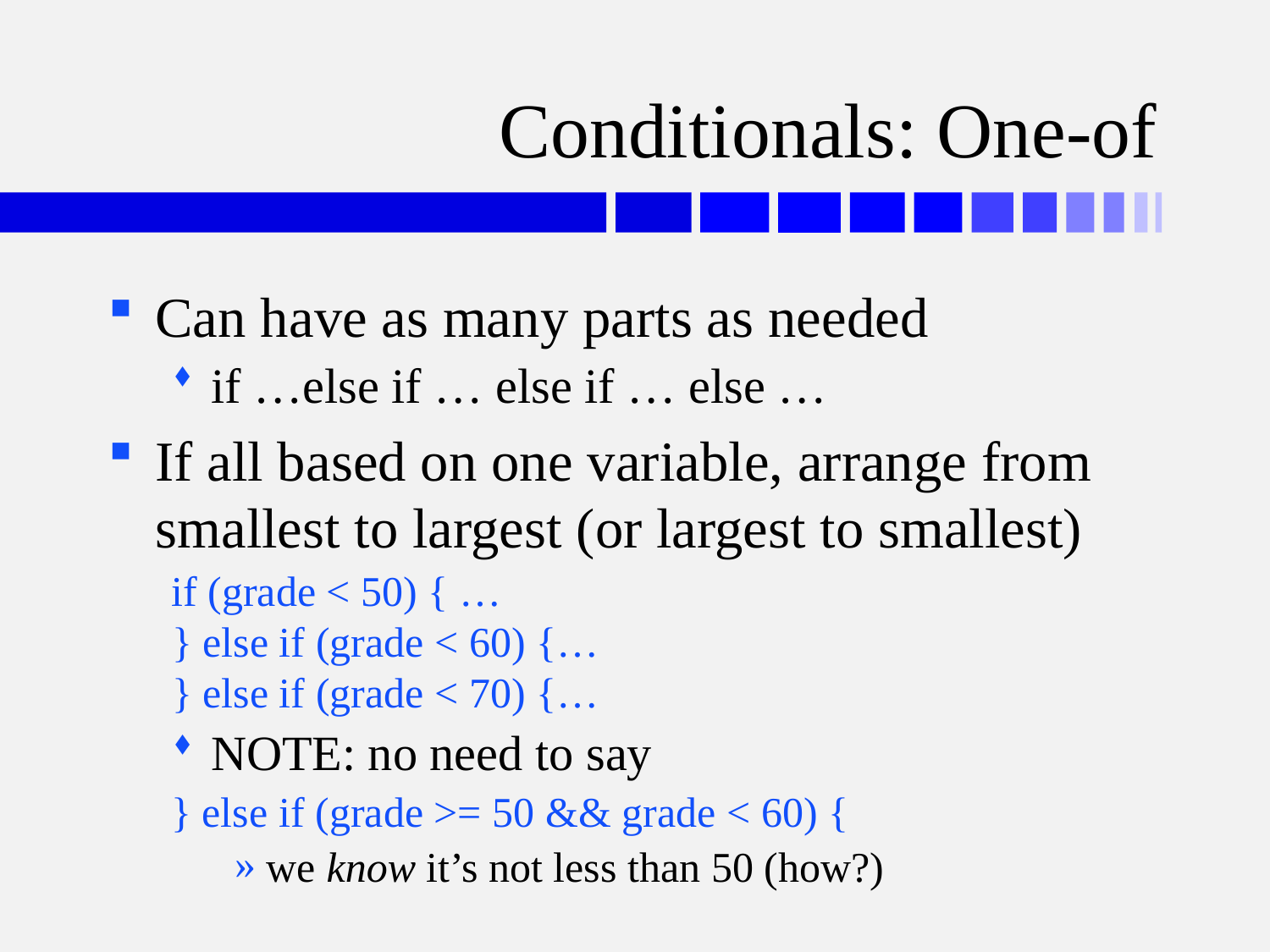

# Conditionals: One-of
Can have as many parts as needed
if …else if … else if … else …
If all based on one variable, arrange from smallest to largest (or largest to smallest)
if (grade < 50) { …
} else if (grade < 60) {…
} else if (grade < 70) {…
NOTE: no need to say
} else if (grade >= 50 && grade < 60) {
we know it’s not less than 50 (how?)